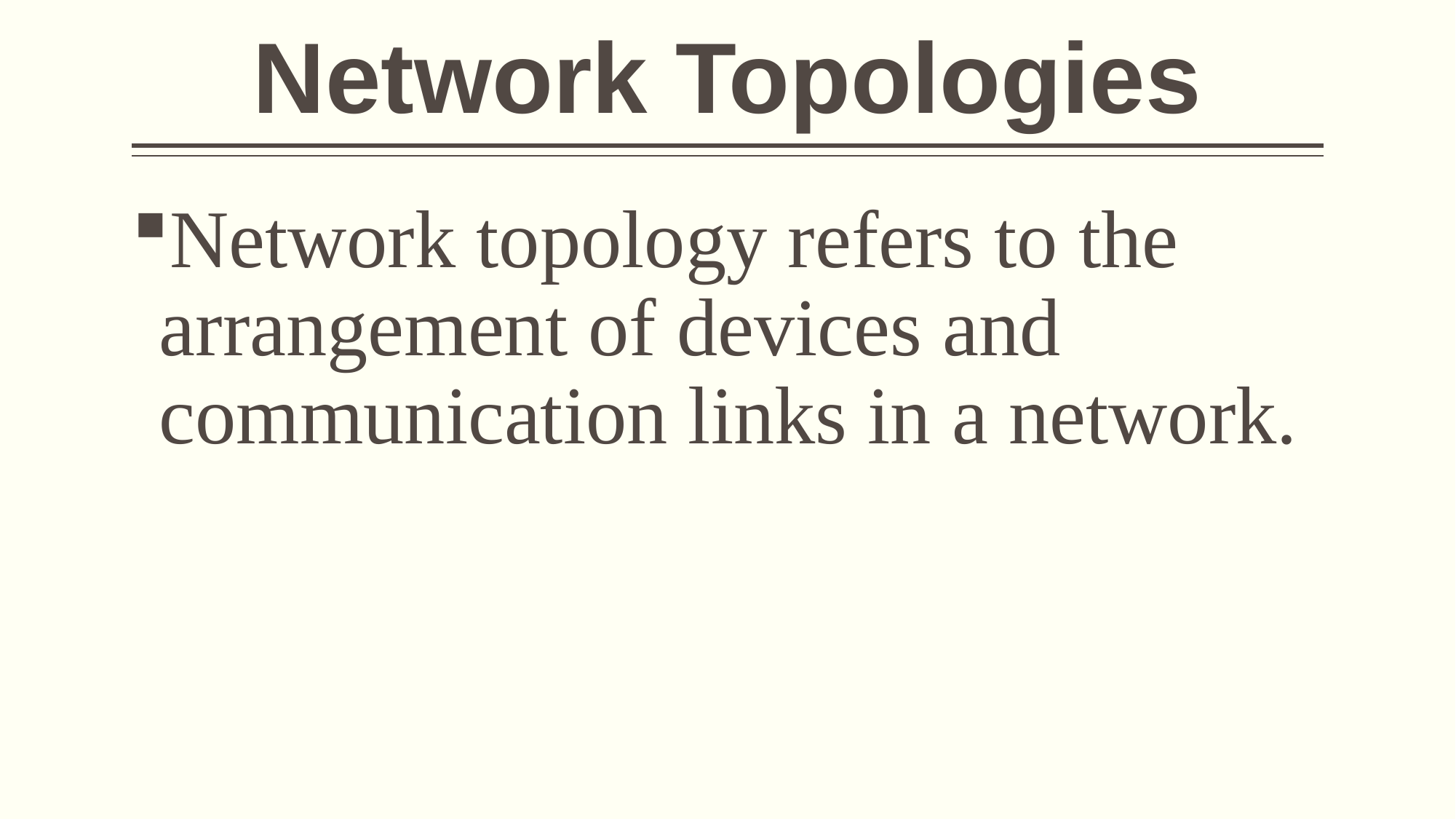

# Network Topologies
Network topology refers to the arrangement of devices and communication links in a network.